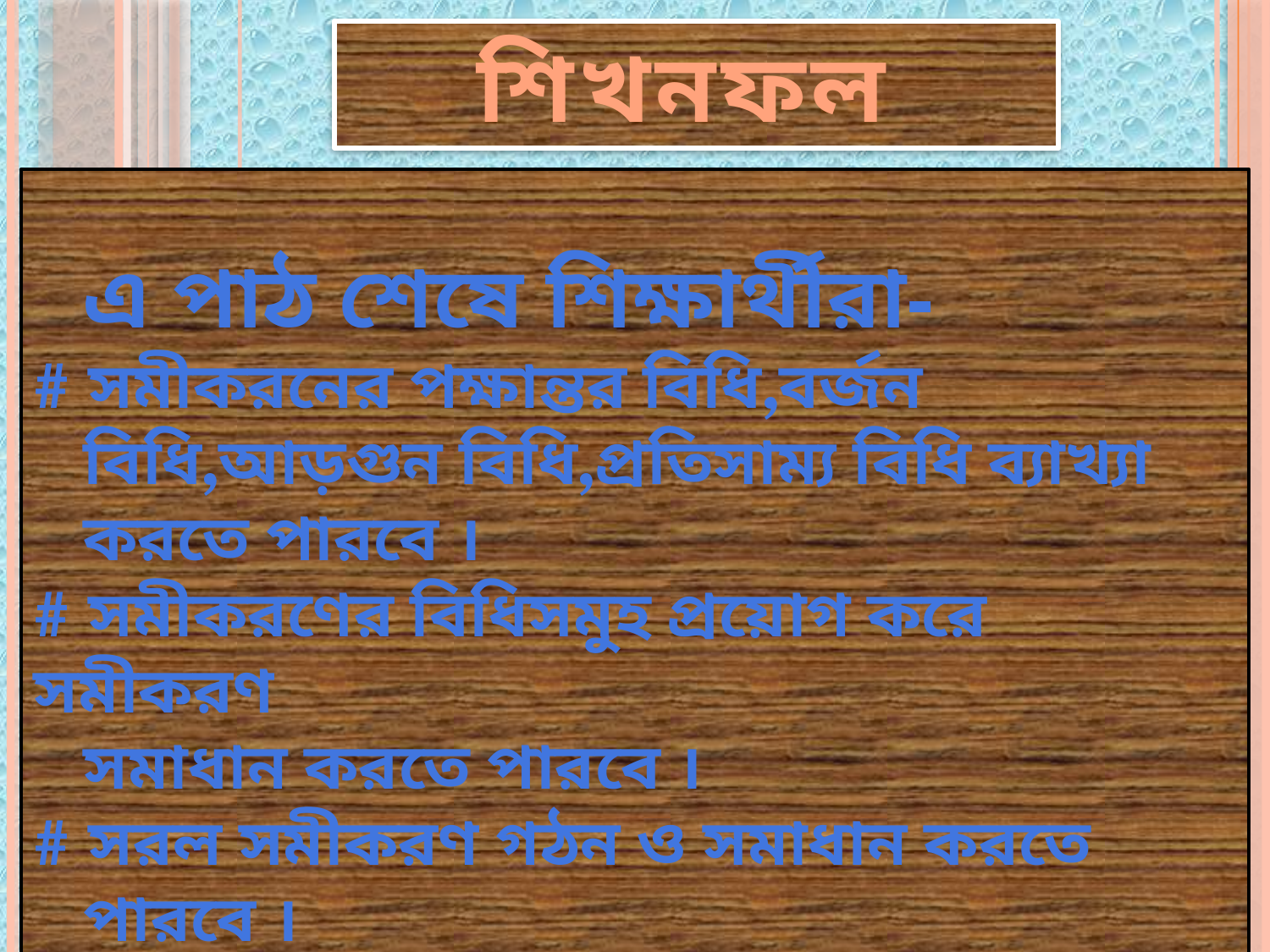

শিখনফল

   এ পাঠ শেষে শিক্ষার্থীরা-
# সমীকরনের পক্ষান্তর বিধি,বর্জন
   বিধি,আড়গুন বিধি,প্রতিসাম্য বিধি ব্যাখ্যা
   করতে পারবে ।
# সমীকরণের বিধিসমুহ প্রয়োগ করে সমীকরণ
   সমাধান করতে পারবে ।
# সরল সমীকরণ গঠন ও সমাধান করতে
   পারবে ।